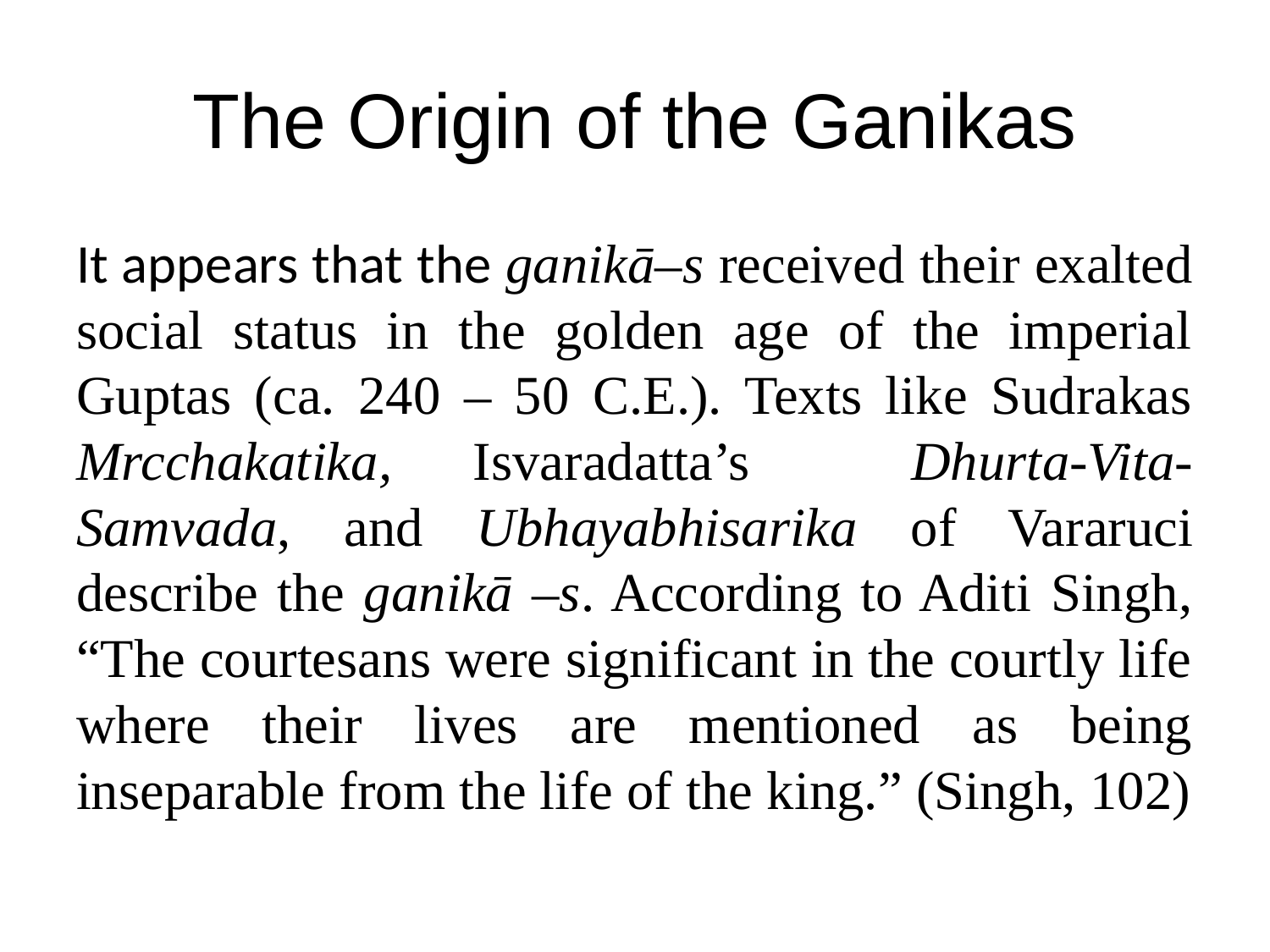

# The Origin of the Ganikas
It appears that the ganikā–s received their exalted social status in the golden age of the imperial Guptas (ca. 240 – 50 C.E.). Texts like Sudrakas Mrcchakatika, Isvaradatta’s  Dhurta-Vita-Samvada, and Ubhayabhisarika of Vararuci describe the ganikā –s. According to Aditi Singh, “The courtesans were significant in the courtly life where their lives are mentioned as being inseparable from the life of the king.” (Singh, 102)